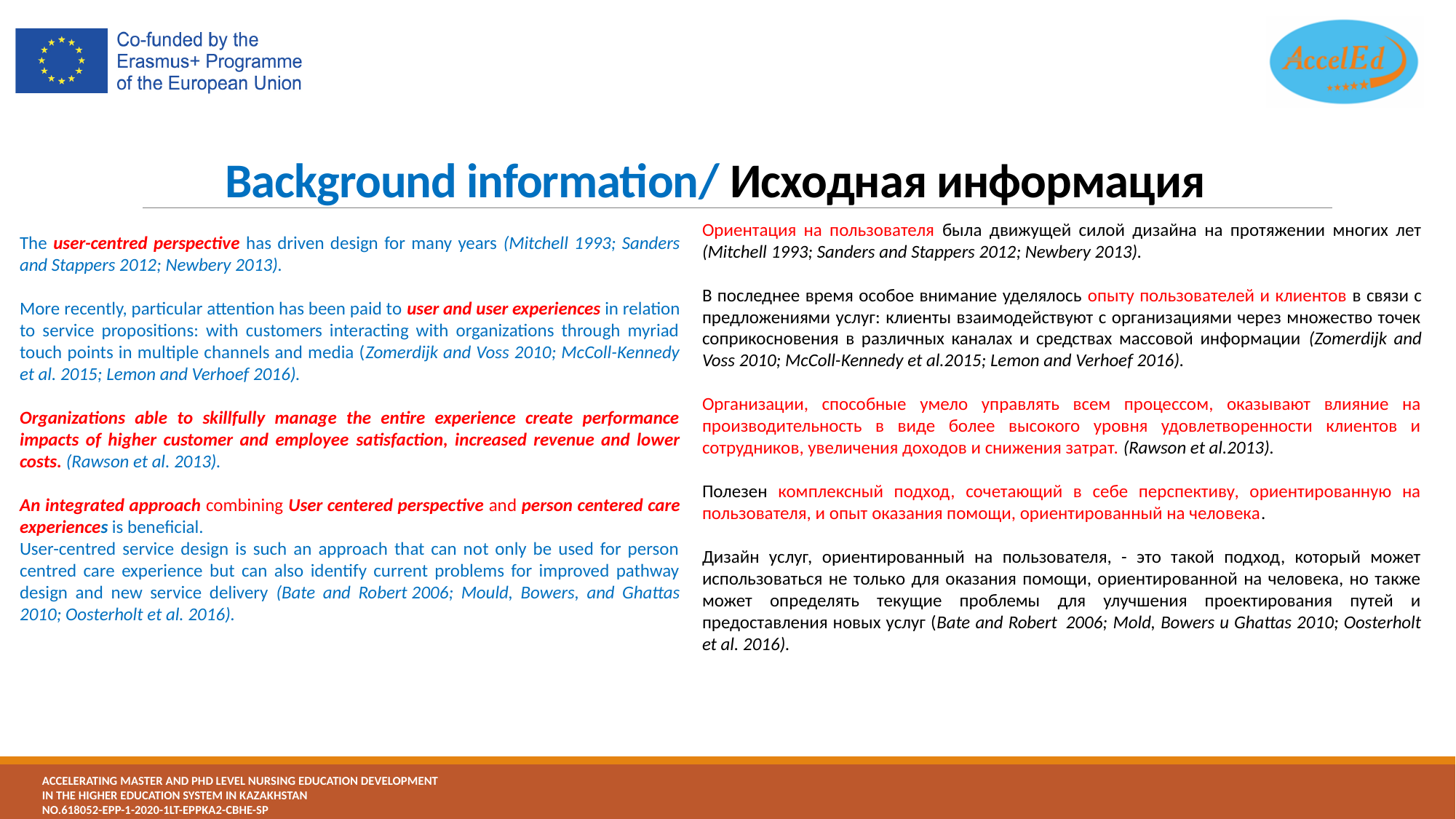

Background information/ Исходная информация
Ориентация на пользователя была движущей силой дизайна на протяжении многих лет (Mitchell 1993; Sanders and Stappers 2012; Newbery 2013).

В последнее время особое внимание уделялось опыту пользователей и клиентов в связи с предложениями услуг: клиенты взаимодействуют с организациями через множество точек соприкосновения в различных каналах и средствах массовой информации (Zomerdijk and Voss 2010; McColl-Kennedy et al.2015; Lemon and Verhoef 2016).

Организации, способные умело управлять всем процессом, оказывают влияние на производительность в виде более высокого уровня удовлетворенности клиентов и сотрудников, увеличения доходов и снижения затрат. (Rawson et al.2013).

Полезен комплексный подход, сочетающий в себе перспективу, ориентированную на пользователя, и опыт оказания помощи, ориентированный на человека.

Дизайн услуг, ориентированный на пользователя, - это такой подход, который может использоваться не только для оказания помощи, ориентированной на человека, но также может определять текущие проблемы для улучшения проектирования путей и предоставления новых услуг (Bate and Robert  2006; Mold, Bowers и Ghattas 2010; Oosterholt et al. 2016).

The user-centred perspective has driven design for many years (Mitchell 1993; Sanders and Stappers 2012; Newbery 2013).

More recently, particular attention has been paid to user and user experiences in relation to service propositions: with customers interacting with organizations through myriad touch points in multiple channels and media (Zomerdijk and Voss 2010; McColl-Kennedy et al. 2015; Lemon and Verhoef 2016).

Organizations able to skillfully manage the entire experience create performance impacts of higher customer and employee satisfaction, increased revenue and lower costs. (Rawson et al. 2013).

An integrated approach combining User centered perspective and person centered care experiences is beneficial.
User-centred service design is such an approach that can not only be used for person centred care experience but can also identify current problems for improved pathway design and new service delivery (Bate and Robert 2006; Mould, Bowers, and Ghattas 2010; Oosterholt et al. 2016).